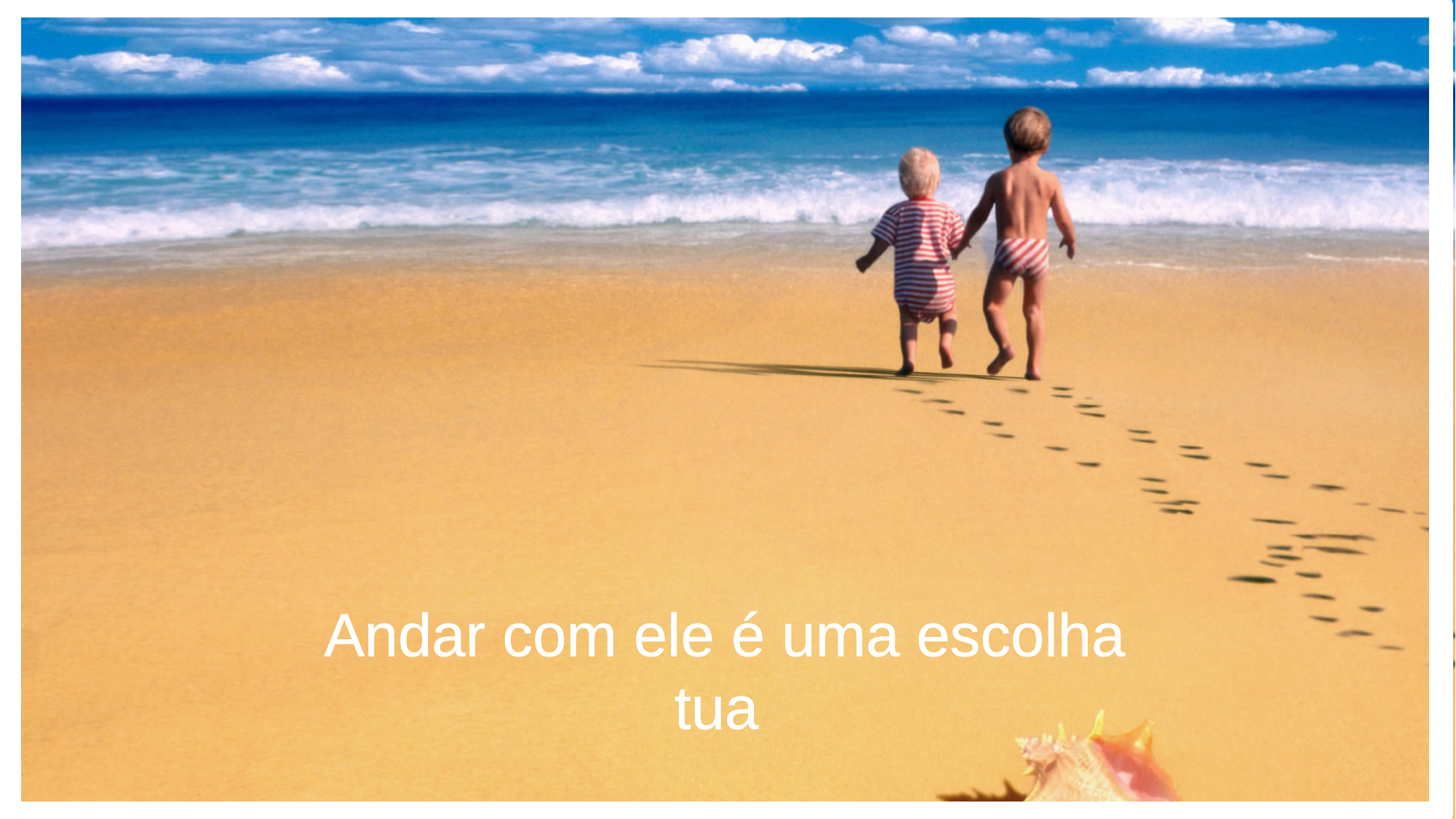

Andar com ele é uma escolha tua